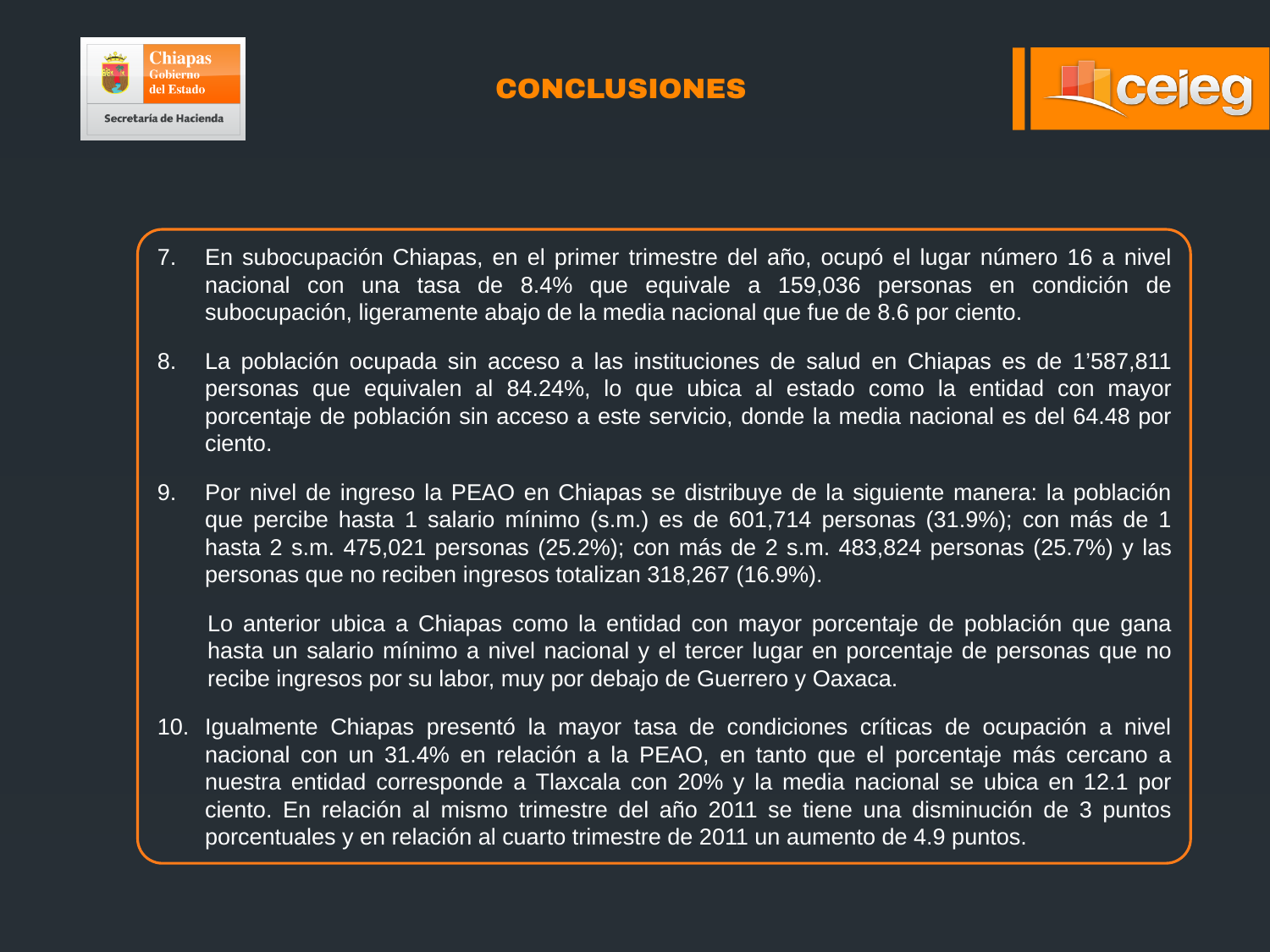

CONCLUSIONES
En subocupación Chiapas, en el primer trimestre del año, ocupó el lugar número 16 a nivel nacional con una tasa de 8.4% que equivale a 159,036 personas en condición de subocupación, ligeramente abajo de la media nacional que fue de 8.6 por ciento.
La población ocupada sin acceso a las instituciones de salud en Chiapas es de 1’587,811 personas que equivalen al 84.24%, lo que ubica al estado como la entidad con mayor porcentaje de población sin acceso a este servicio, donde la media nacional es del 64.48 por ciento.
Por nivel de ingreso la PEAO en Chiapas se distribuye de la siguiente manera: la población que percibe hasta 1 salario mínimo (s.m.) es de 601,714 personas (31.9%); con más de 1 hasta 2 s.m. 475,021 personas (25.2%); con más de 2 s.m. 483,824 personas (25.7%) y las personas que no reciben ingresos totalizan 318,267 (16.9%).
	Lo anterior ubica a Chiapas como la entidad con mayor porcentaje de población que gana hasta un salario mínimo a nivel nacional y el tercer lugar en porcentaje de personas que no recibe ingresos por su labor, muy por debajo de Guerrero y Oaxaca.
Igualmente Chiapas presentó la mayor tasa de condiciones críticas de ocupación a nivel nacional con un 31.4% en relación a la PEAO, en tanto que el porcentaje más cercano a nuestra entidad corresponde a Tlaxcala con 20% y la media nacional se ubica en 12.1 por ciento. En relación al mismo trimestre del año 2011 se tiene una disminución de 3 puntos porcentuales y en relación al cuarto trimestre de 2011 un aumento de 4.9 puntos.